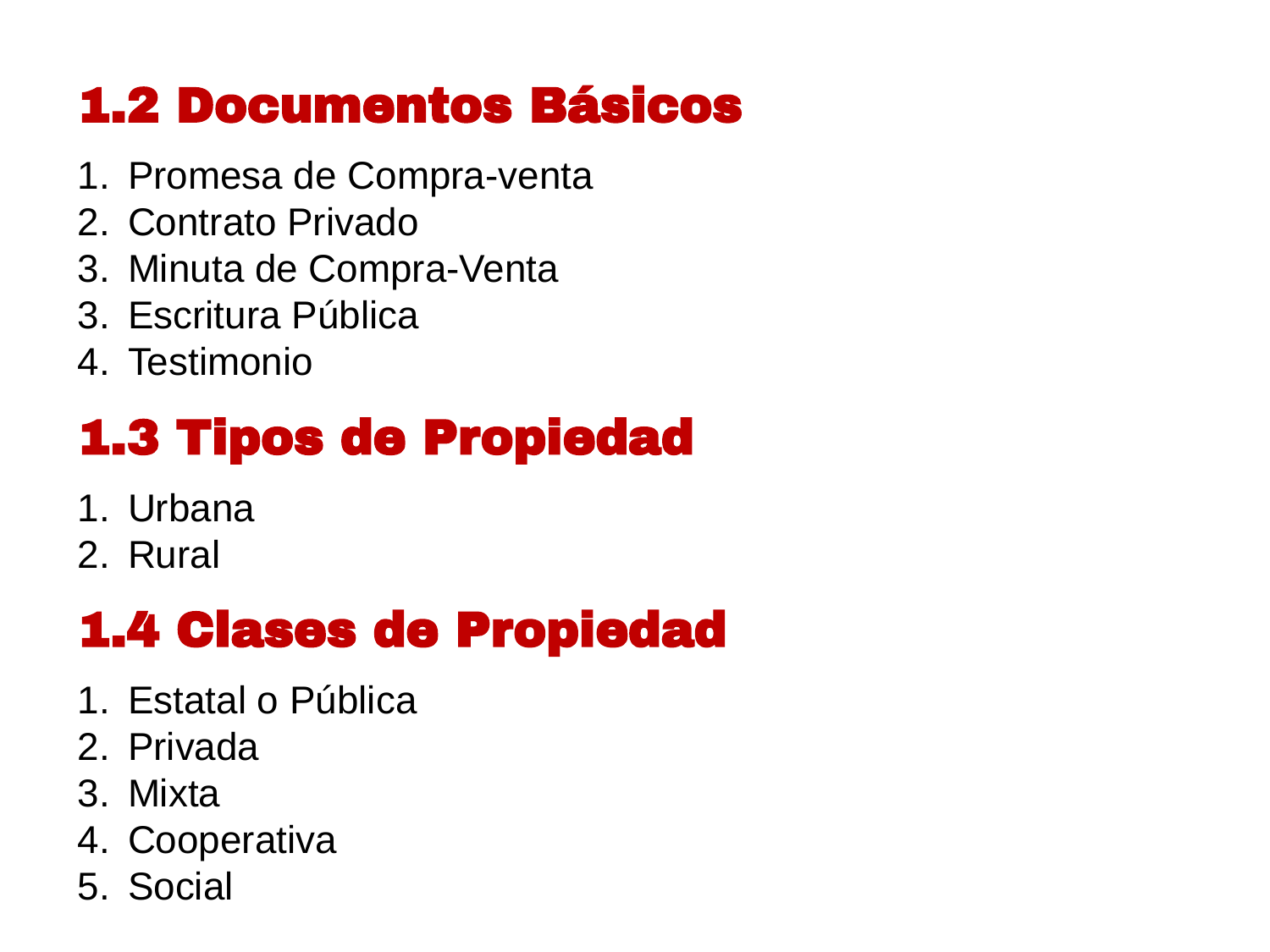

1.2 Documentos Básicos

1.	Promesa de Compra-venta
2.	Contrato Privado
3.	Minuta de Compra-Venta
3.	Escritura Pública
4.	Testimonio

1.3 Tipos de Propiedad

1.	Urbana
2.	Rural

1.4 Clases de Propiedad

1.	Estatal o Pública
2.	Privada
3.	Mixta
4.	Cooperativa
5.	Social